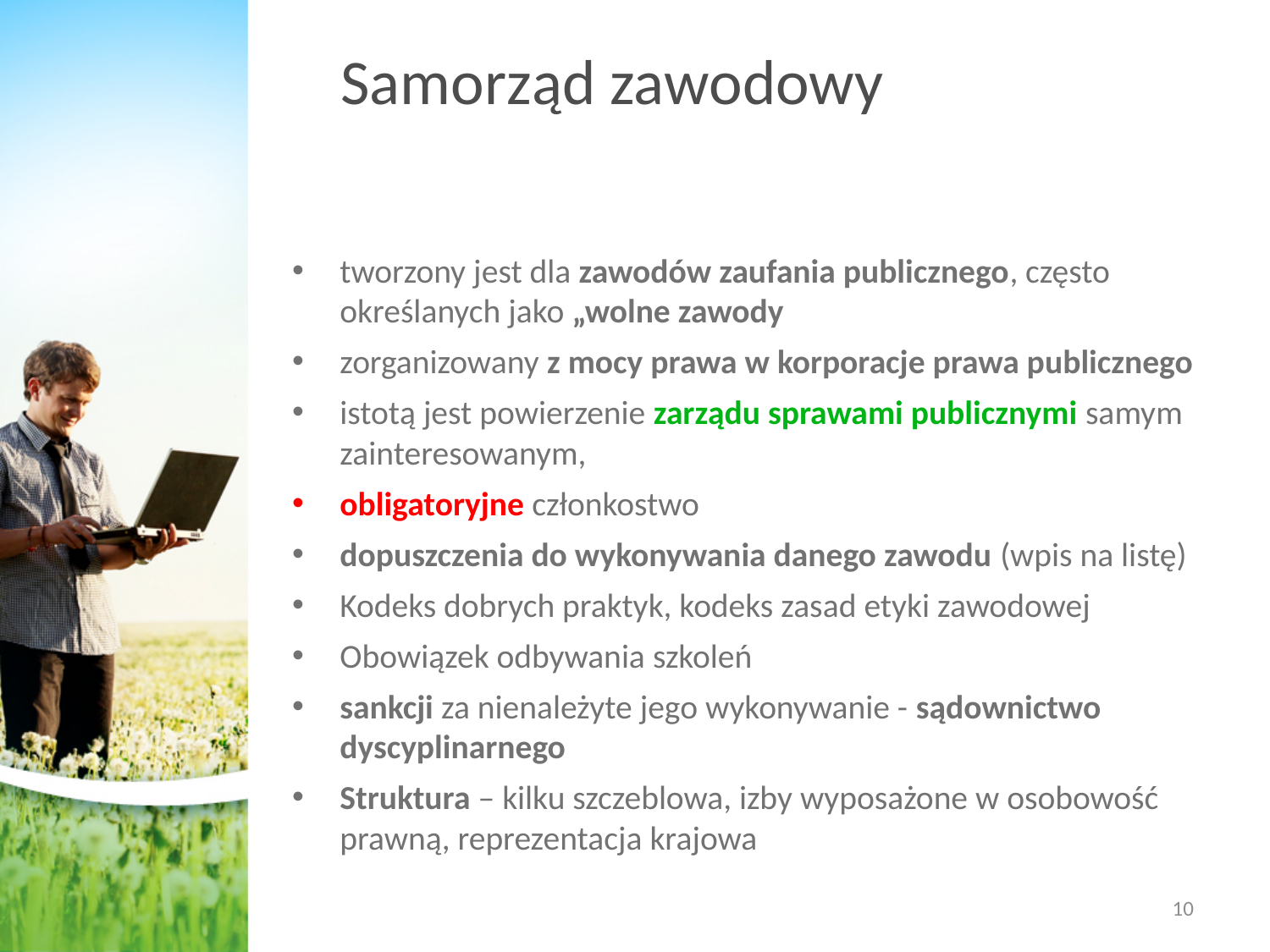

# Samorząd zawodowy
tworzony jest dla zawodów zaufania publicznego, często określanych jako „wolne zawody
zorganizowany z mocy prawa w korporacje prawa publicznego
istotą jest powierzenie zarządu sprawami publicznymi samym zainteresowanym,
obligatoryjne członkostwo
dopuszczenia do wykonywania danego zawodu (wpis na listę)
Kodeks dobrych praktyk, kodeks zasad etyki zawodowej
Obowiązek odbywania szkoleń
sankcji za nienależyte jego wykonywanie - sądownictwo dyscyplinarnego
Struktura – kilku szczeblowa, izby wyposażone w osobowość prawną, reprezentacja krajowa
10